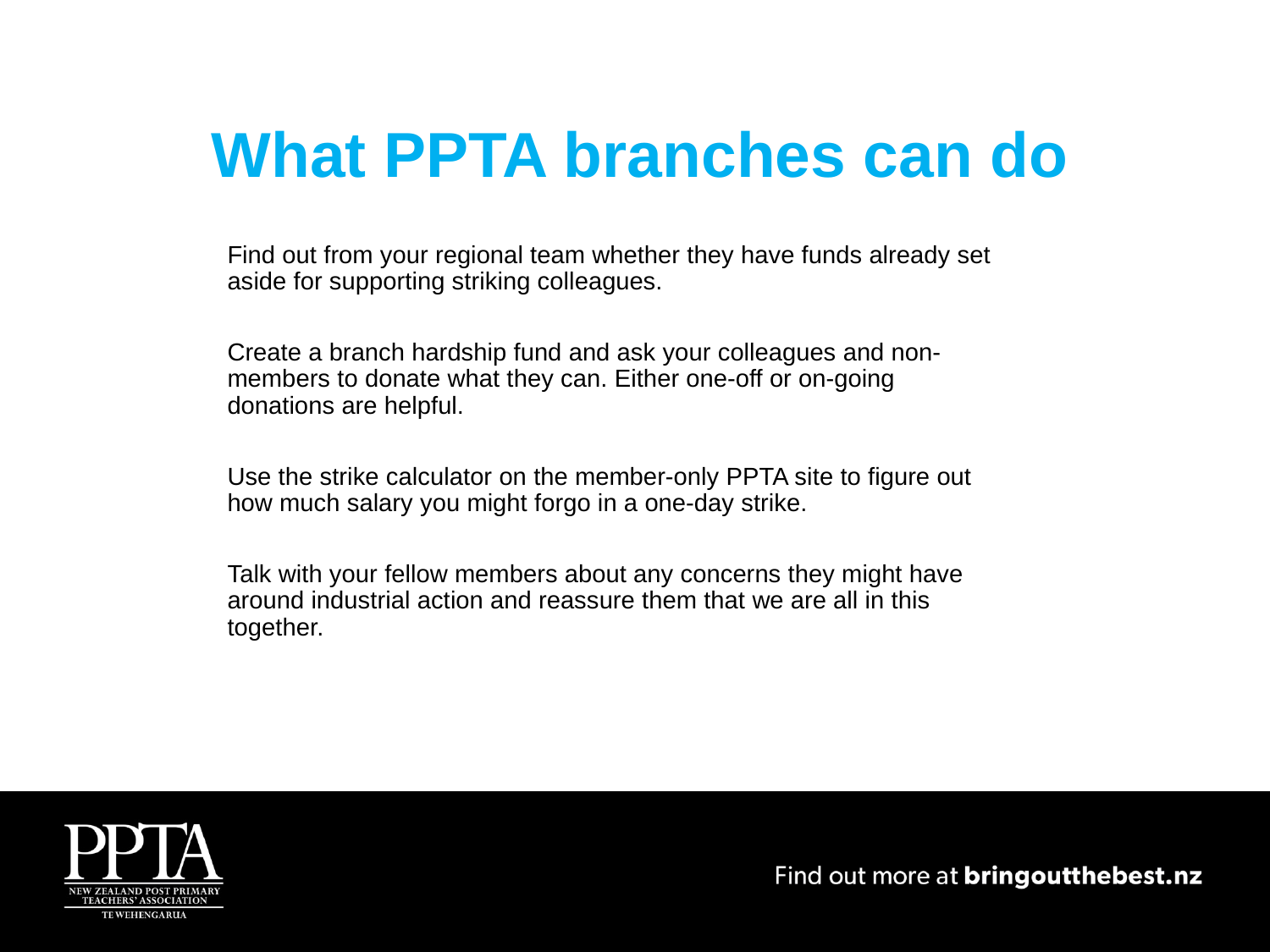

What PPTA branches can do

Find out from your regional team whether they have funds already set aside for supporting striking colleagues.
Create a branch hardship fund and ask your colleagues and non-members to donate what they can. Either one-off or on-going donations are helpful.
Use the strike calculator on the member-only PPTA site to figure out how much salary you might forgo in a one-day strike.
Talk with your fellow members about any concerns they might have around industrial action and reassure them that we are all in this together.